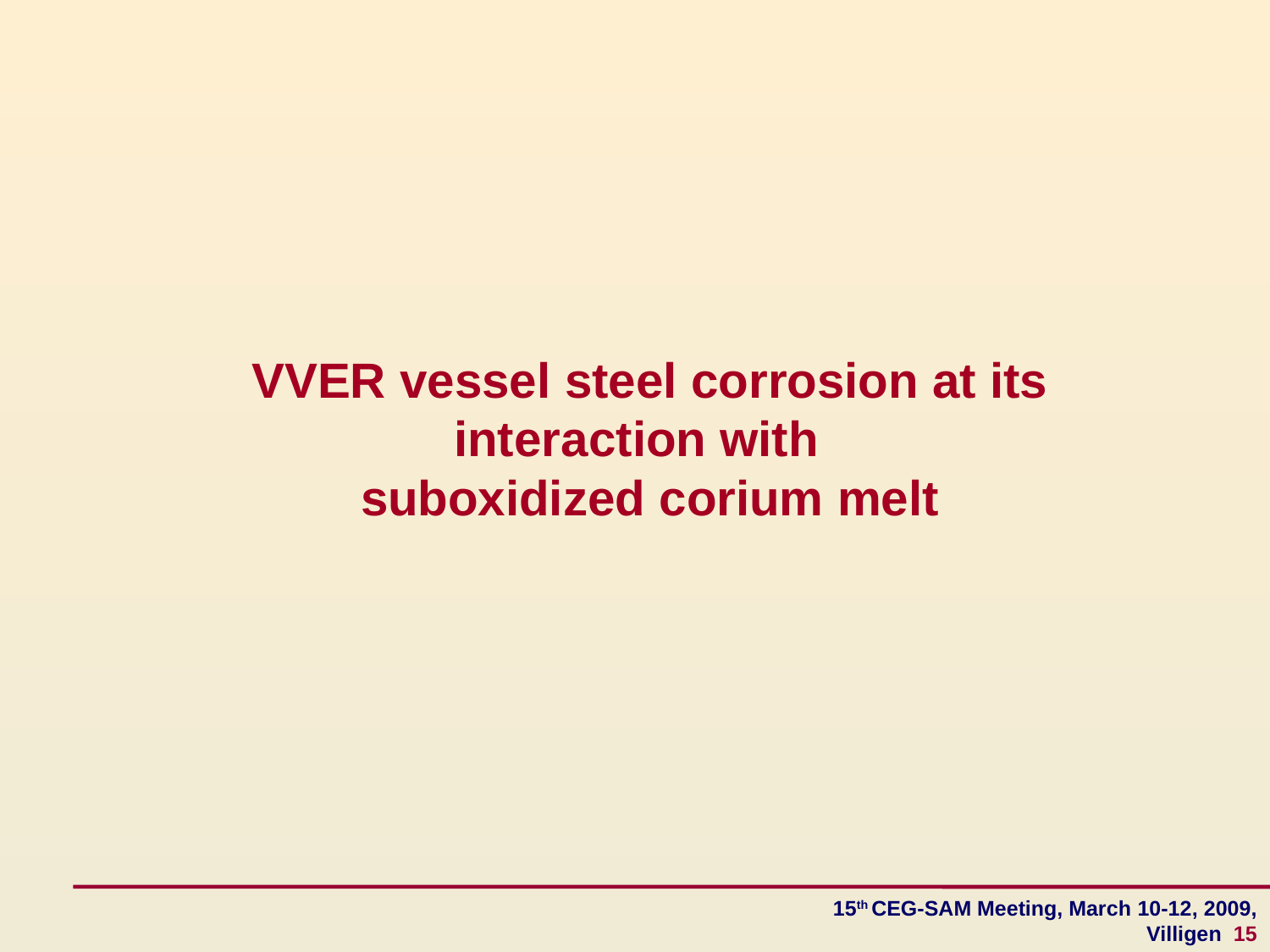

VVER vessel steel corrosion at its interaction with
suboxidized corium melt
15th CEG-SAM Meeting, March 10-12, 2009, Villigen  15